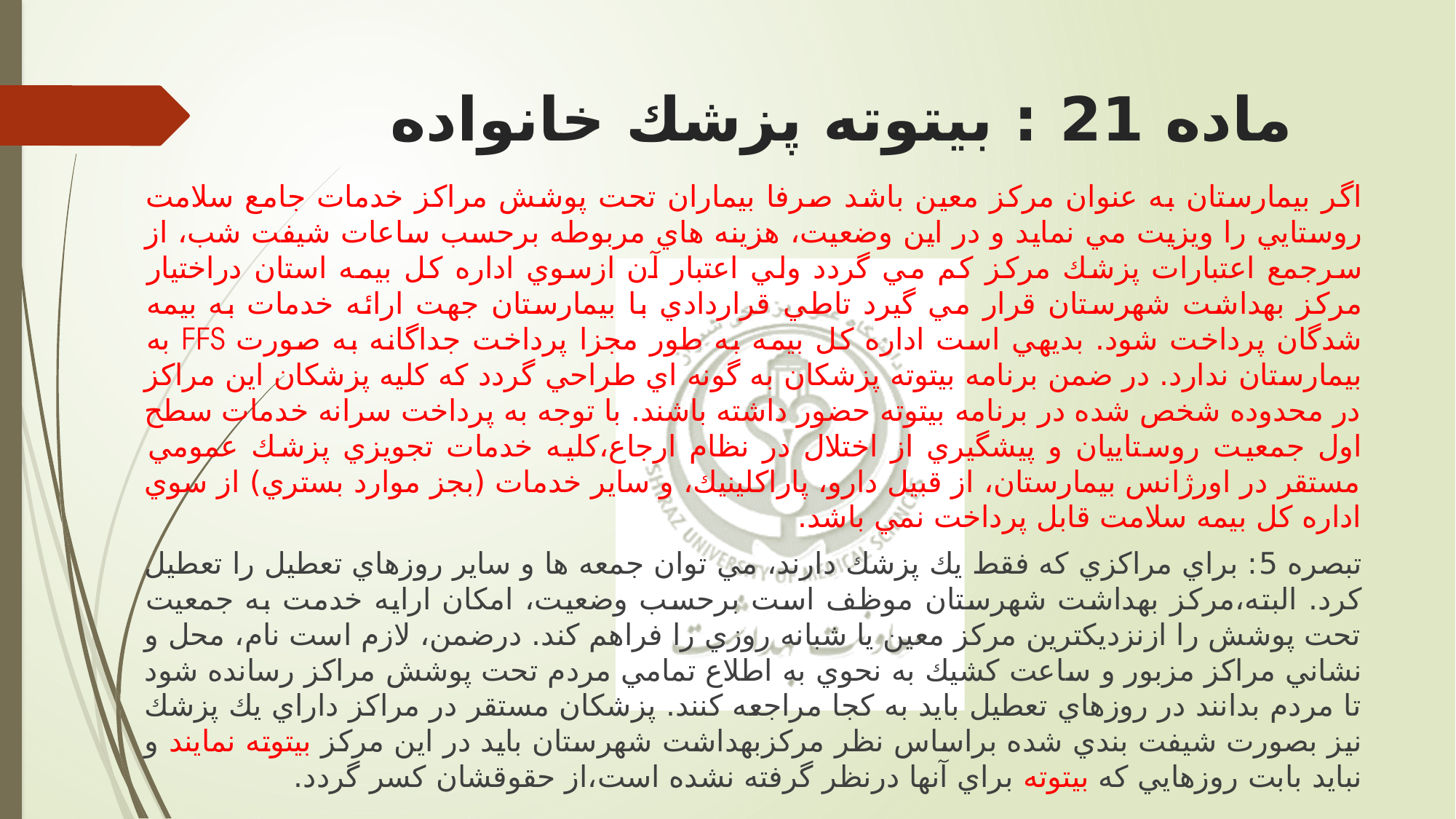

# ماده 21 : بيتوته پزشك خانواده
اگر بيمارستان به عنوان مركز معين باشد صرفا بيماران تحت پوشش مراكز خدمات جامع سلامت روستایي را ویزیت مي نماید و در این وضعيت، هزینه هاي مربوطه برحسب ساعات شيفت شب، از سرجمع اعتبارات پزشك مركز كم مي گردد ولي اعتبار آن ازسوي اداره كل بيمه استان دراختيار مركز بهداشت شهرستان قرار مي گيرد تاطي قراردادي با بيمارستان جهت ارائه خدمات به بيمه شدگان پرداخت شود. بدیهي است اداره كل بيمه به طور مجزا پرداخت جداگانه به صورت FFS به بيمارستان ندارد. در ضمن برنامه بيتوته پزشكان به گونه اي طراحي گردد كه كليه پزشكان این مراكز در محدوده شخص شده در برنامه بيتوته حضور داشته باشند. با توجه به پرداخت سرانه خدمات سطح اول جمعيت روستایيان و پيشگيري از اختلال در نظام ارجاع،كليه خدمات تجویزي پزشك عمومي مستقر در اورژانس بيمارستان، از قبيل دارو، پاراكلينيك، و سایر خدمات (بجز موارد بستري) از سوي اداره كل بيمه سلامت قابل پرداخت نمي باشد.
تبصره 5: براي مراكزي كه فقط یك پزشك دارند، مي توان جمعه ها و سایر روزهاي تعطيل را تعطيل كرد. البته،مركز بهداشت شهرستان موظف است برحسب وضعيت، امكان ارایه خدمت به جمعيت تحت پوشش را ازنزدیكترین مركز معين یا شبانه روزي را فراهم كند. درضمن، لازم است نام، محل و نشاني مراكز مزبور و ساعت كشيك به نحوي به اطلاع تمامي مردم تحت پوشش مراكز رسانده شود تا مردم بدانند در روزهاي تعطيل باید به كجا مراجعه كنند. پزشكان مستقر در مراكز داراي یك پزشك نيز بصورت شيفت بندي شده براساس نظر مركزبهداشت شهرستان باید در این مركز بيتوته نمایند و نباید بابت روزهایي كه بيتوته براي آنها درنظر گرفته نشده است،از حقوقشان كسر گردد.